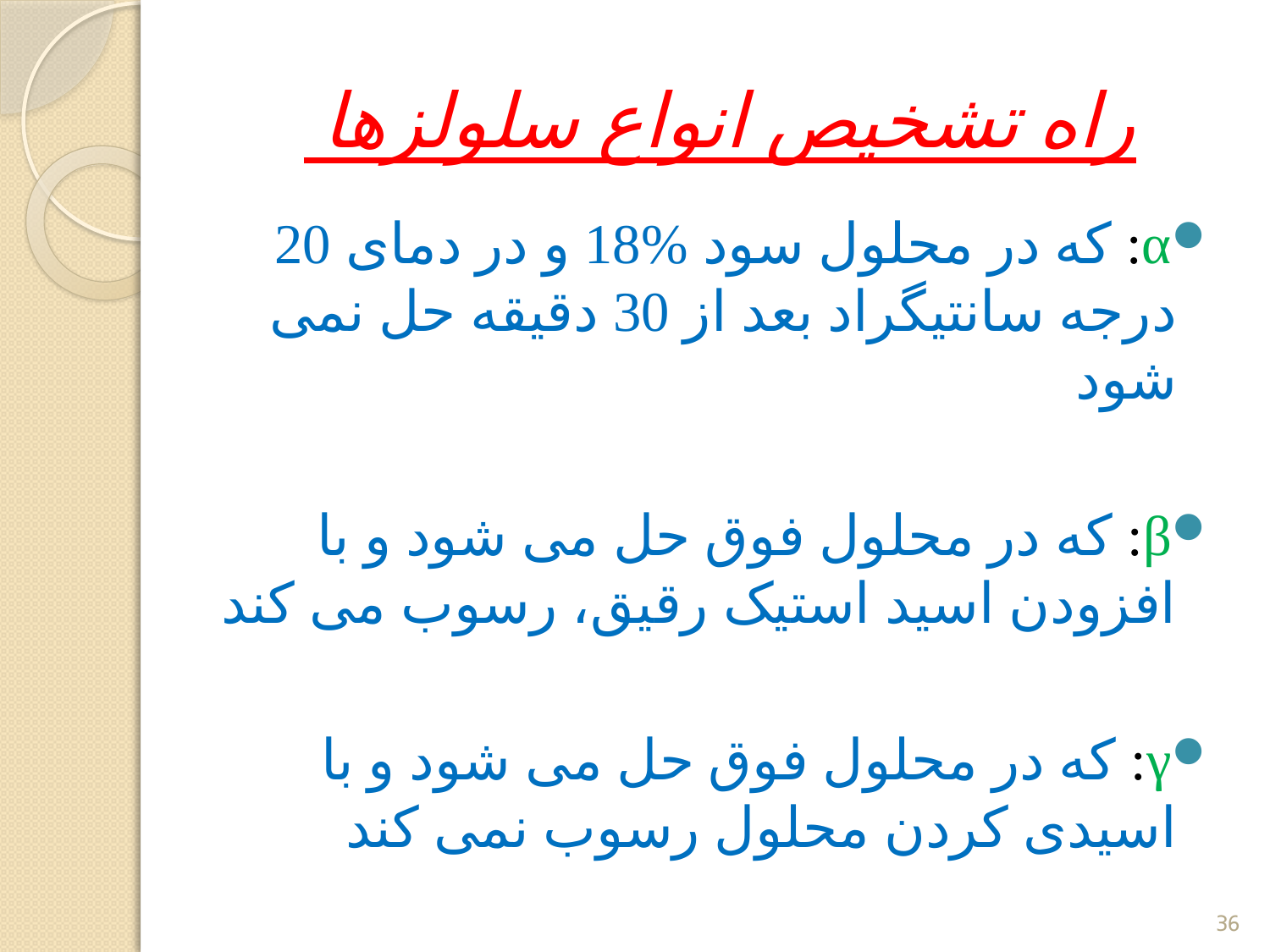

# راه تشخیص انواع سلولزها
α: که در محلول سود %18 و در دمای 20 درجه سانتیگراد بعد از 30 دقیقه حل نمی شود

β: که در محلول فوق حل می شود و با افزودن اسید استیک رقیق، رسوب می کند

γ: که در محلول فوق حل می شود و با اسیدی کردن محلول رسوب نمی کند
36